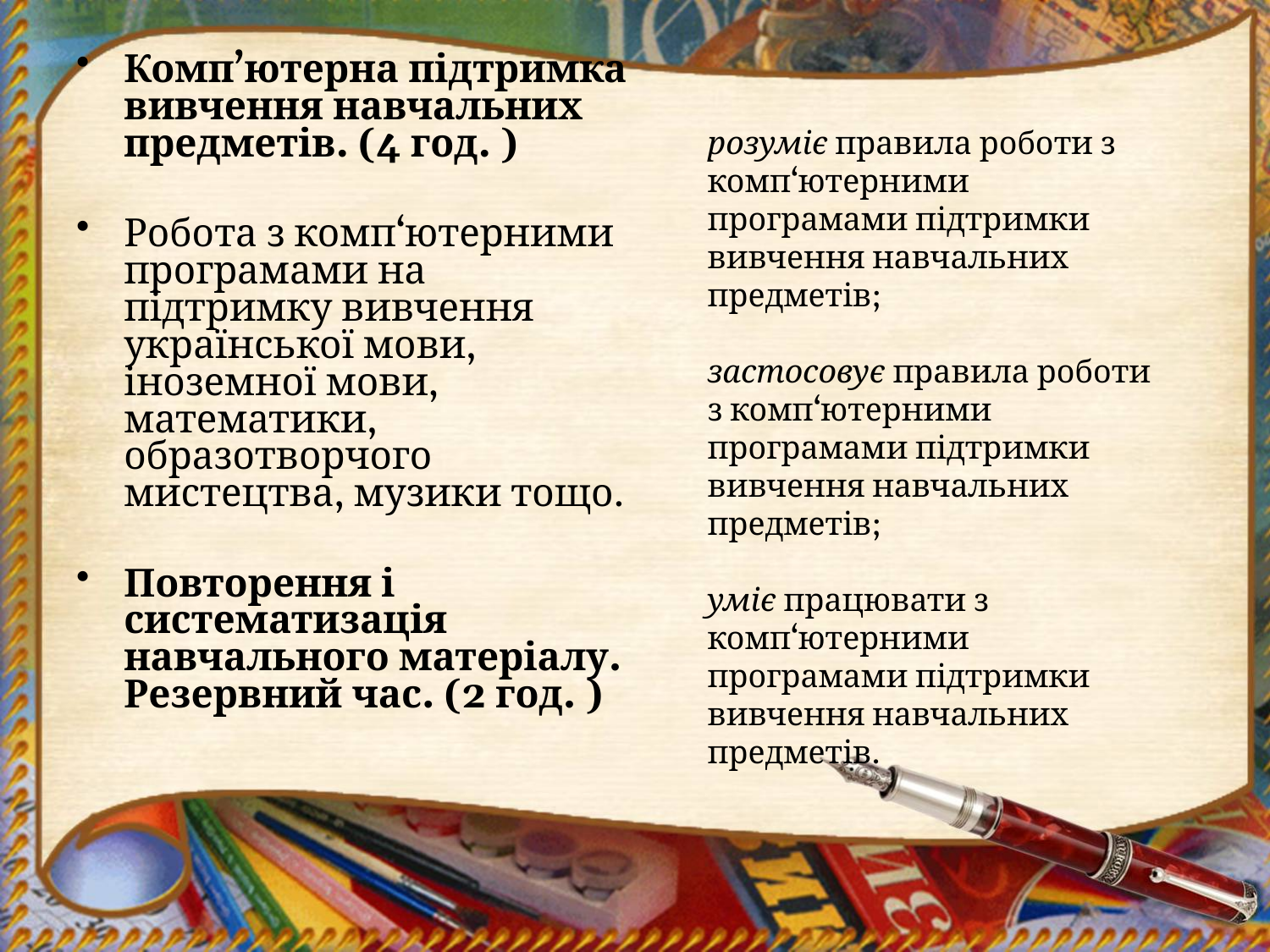

Комп’ютерна підтримка вивчення навчальних предметів. (4 год. )

Робота з комп‘ютерними програмами на підтримку вивчення  української мови, іноземної мови, математики, образотворчого мистецтва, музики тощо.

Повторення і систематизація навчального матеріалу. Резервний час. (2 год. )

розуміє правила роботи з комп‘ютерними програмами підтримки вивчення навчальних предметів;

застосовує правила роботи з комп‘ютерними програмами підтримки вивчення навчальних предметів;

уміє працювати з комп‘ютерними програмами підтримки вивчення навчальних предметів.